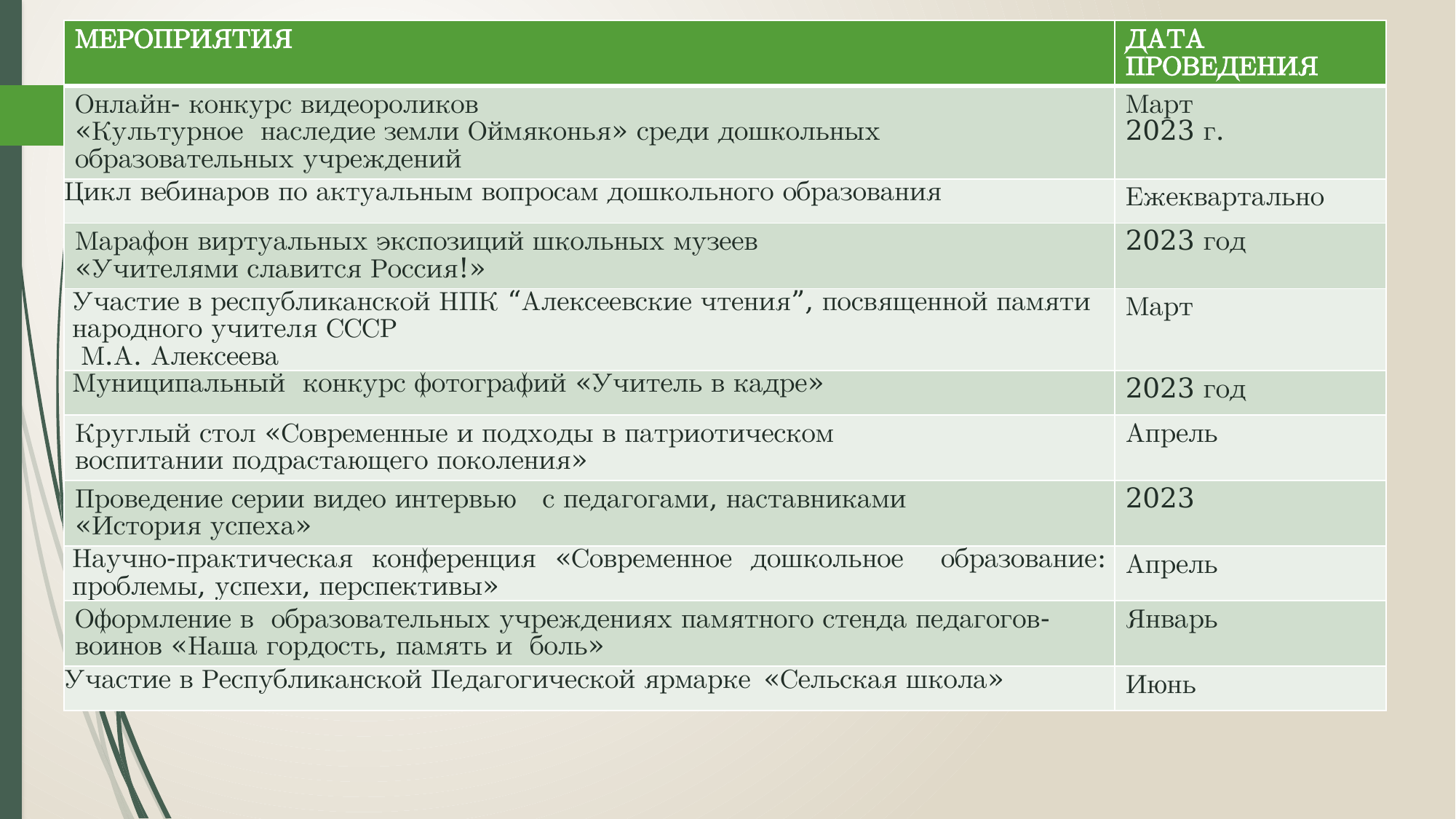

| МЕРОПРИЯТИЯ | ДАТА ПРОВЕДЕНИЯ |
| --- | --- |
| Онлайн- конкурс видеороликов «Культурное наследие земли Оймяконья» среди дошкольных образовательных учреждений | Март 2023 г. |
| Цикл вебинаров по актуальным вопросам дошкольного образования | Ежеквартально |
| Марафон виртуальных экспозиций школьных музеев «Учителями славится Россия!» | 2023 год |
| Участие в республиканской НПК “Алексеевские чтения”, посвященной памяти народного учителя СССР М.А. Алексеева | Март |
| Муниципальный конкурс фотографий «Учитель в кадре» | 2023 год |
| Круглый стол «Современные и подходы в патриотическом воспитании подрастающего поколения» | Апрель |
| Проведение серии видео интервью с педагогами, наставниками «История успеха» | 2023 |
| Научно-практическая конференция «Современное дошкольное образование: проблемы, успехи, перспективы» | Апрель |
| Оформление в образовательных учреждениях памятного стенда педагогов- воинов «Наша гордость, память и боль» | Январь |
| Участие в Республиканской Педагогической ярмарке «Сельская школа» | Июнь |